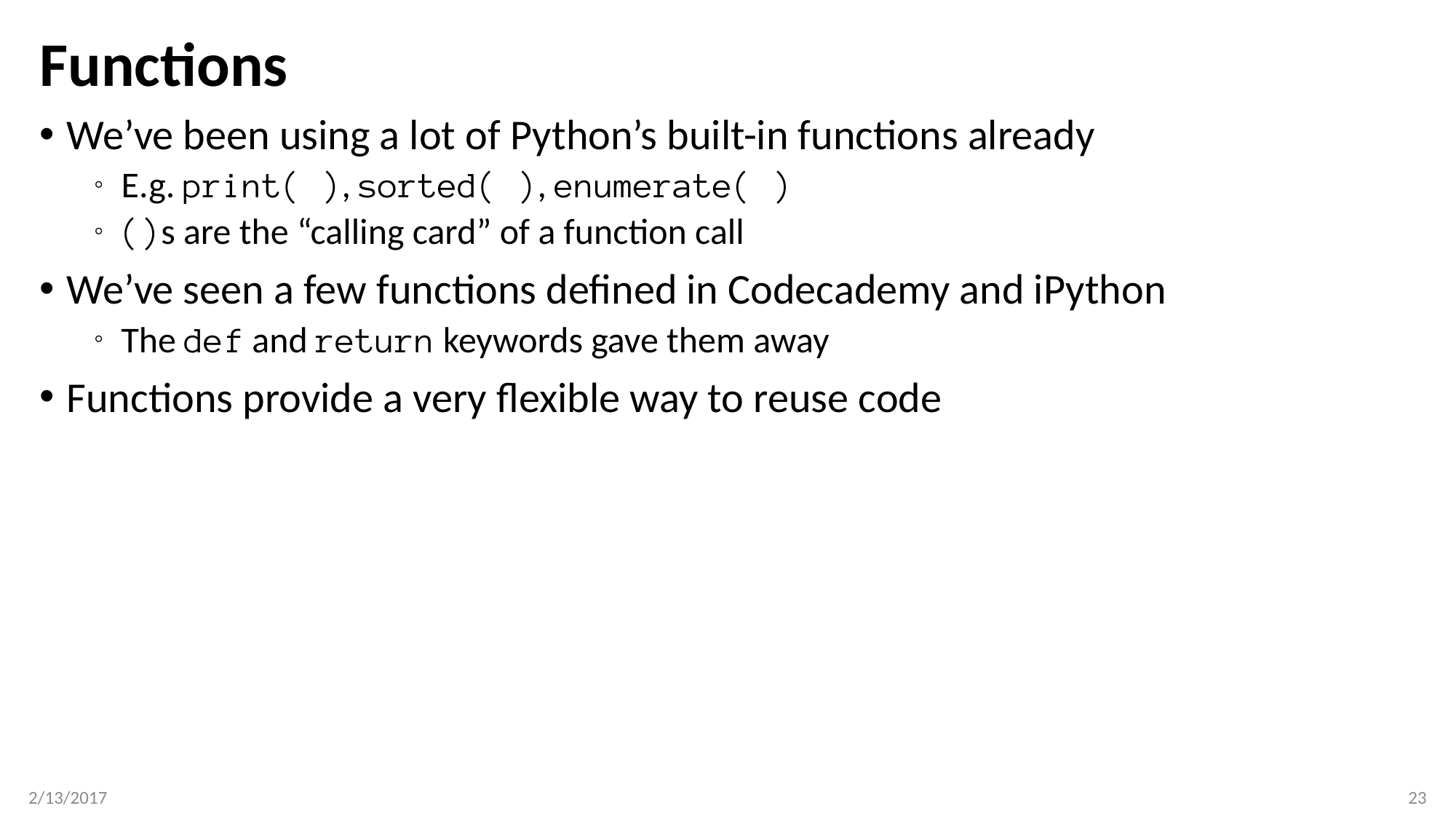

# Functions
We’ve been using a lot of Python’s built-in functions already
E.g. print( ), sorted( ), enumerate( )
()s are the “calling card” of a function call
We’ve seen a few functions defined in Codecademy and iPython
The def and return keywords gave them away
Functions provide a very flexible way to reuse code
2/13/2017
23